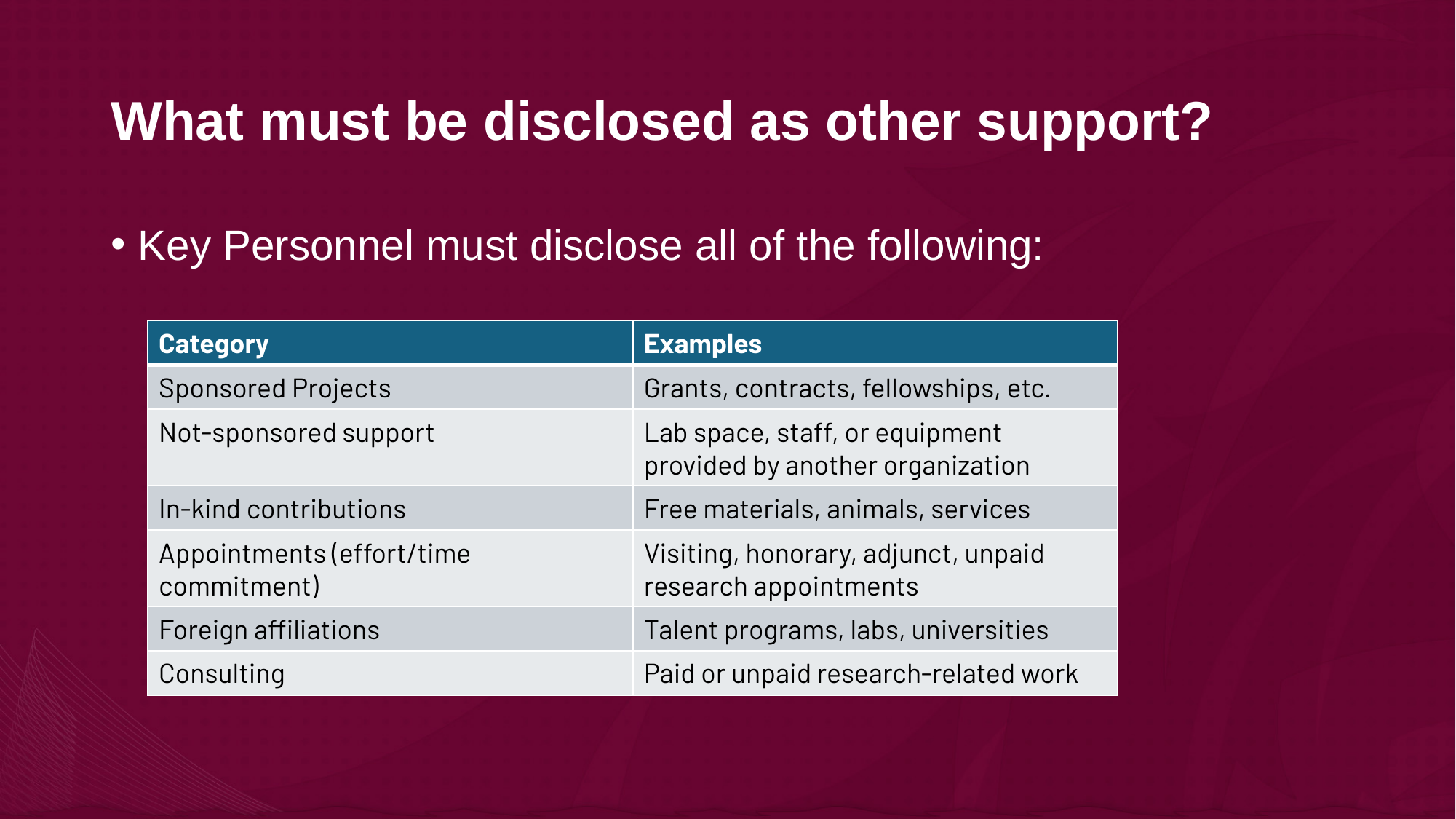

# What must be disclosed as other support?
Key Personnel must disclose all of the following:

| Category | Examples |
| --- | --- |
| Sponsored Projects | Grants, contracts, fellowships, etc. |
| Not-sponsored support | Lab space, staff, or equipment provided by another organization |
| In-kind contributions | Free materials, animals, services |
| Appointments (effort/time commitment) | Visiting, honorary, adjunct, unpaid research appointments |
| Foreign affiliations | Talent programs, labs, universities |
| Consulting | Paid or unpaid research-related work |